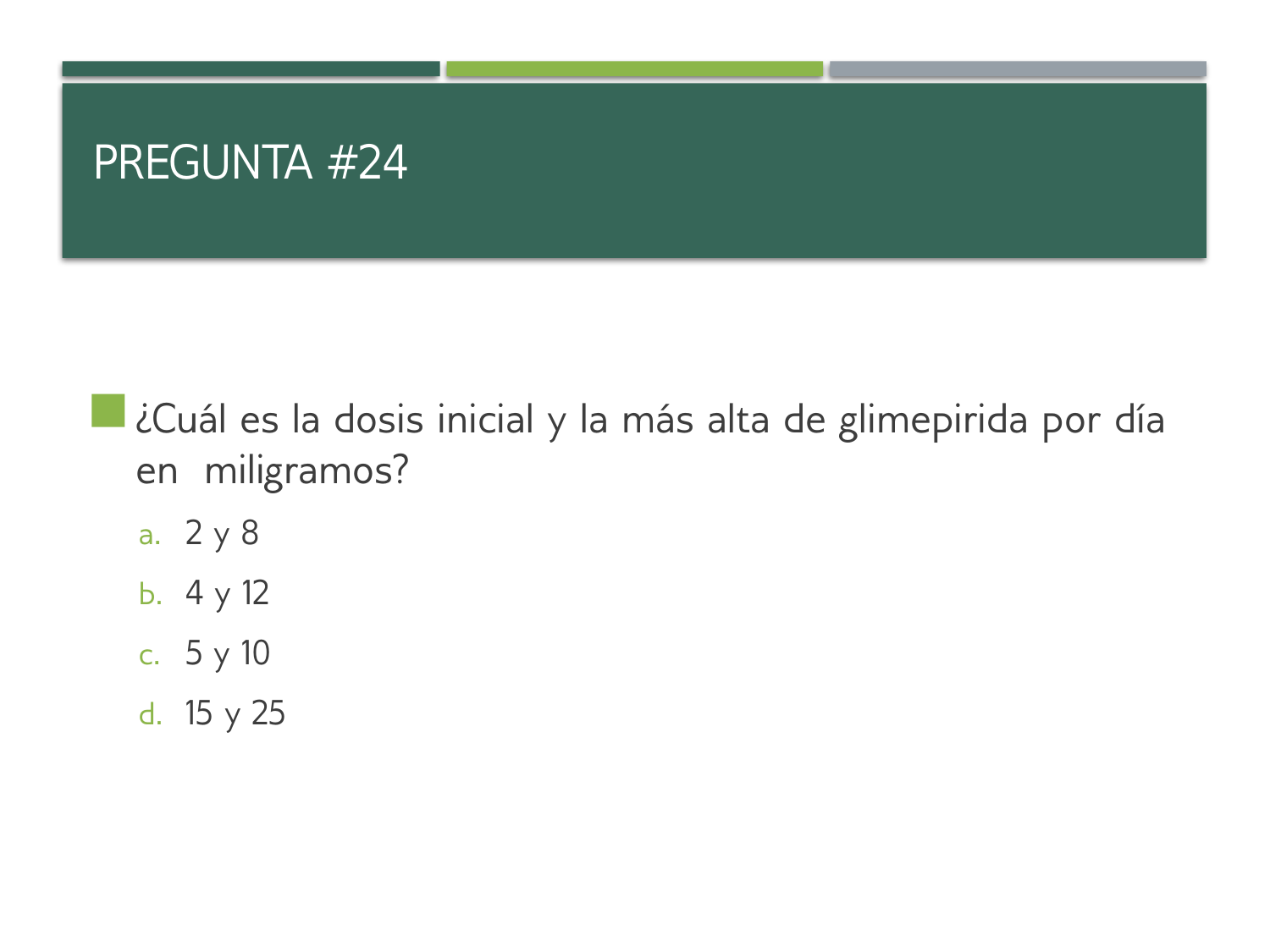

# PREGUNTA #24
¿Cuál es la dosis inicial y la más alta de glimepirida por día en  miligramos?
2 y 8
4 y 12
5 y 10
15 y 25